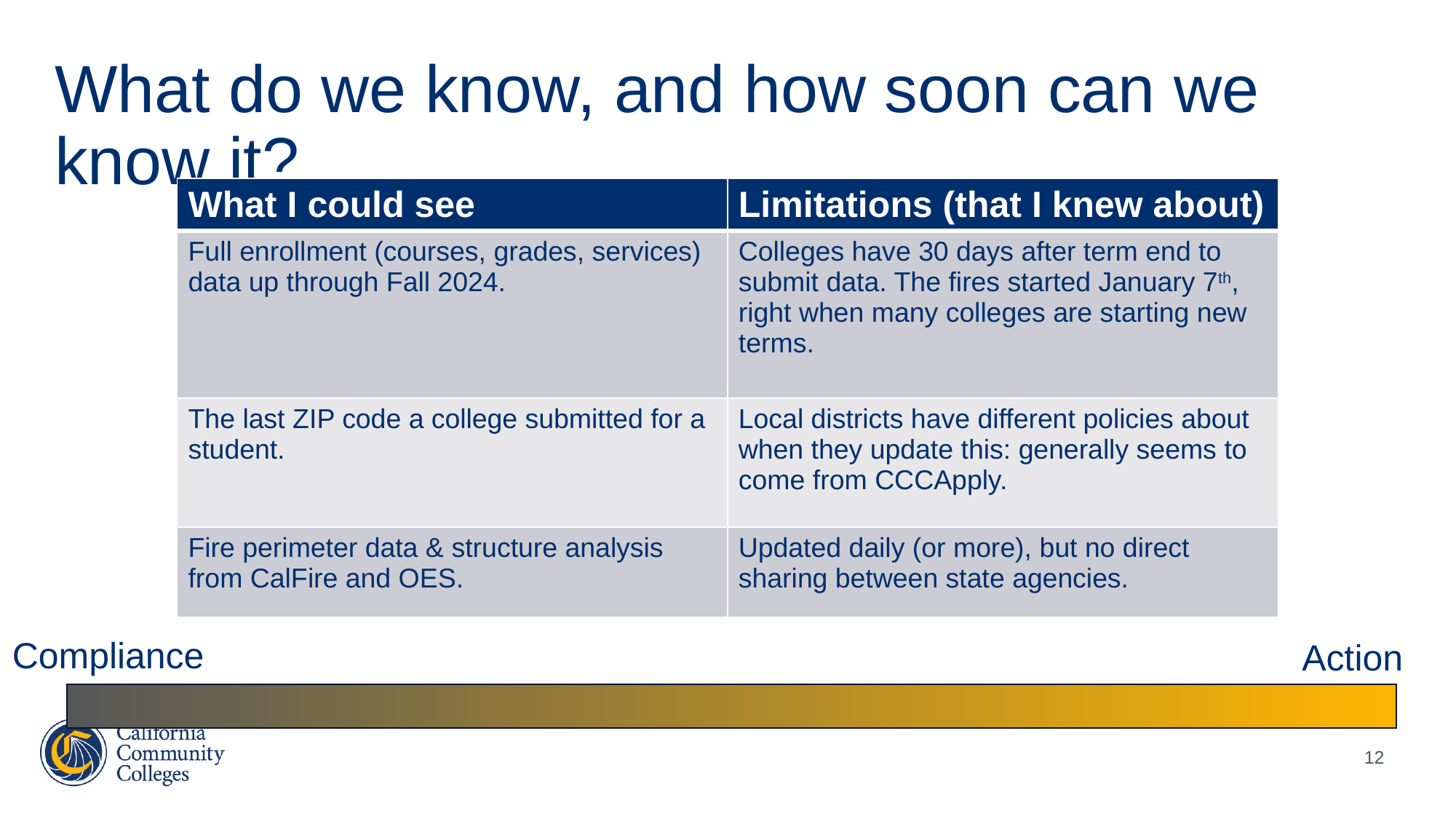

# What do we know, and how soon can we know it?
| What I could see | Limitations (that I knew about) |
| --- | --- |
| Full enrollment (courses, grades, services) data up through Fall 2024. | Colleges have 30 days after term end to submit data. The fires started January 7th, right when many colleges are starting new terms. |
| The last ZIP code a college submitted for a student. | Local districts have different policies about when they update this: generally seems to come from CCCApply. |
| Fire perimeter data & structure analysis from CalFire and OES. | Updated daily (or more), but no direct sharing between state agencies. |
Compliance
Action

12